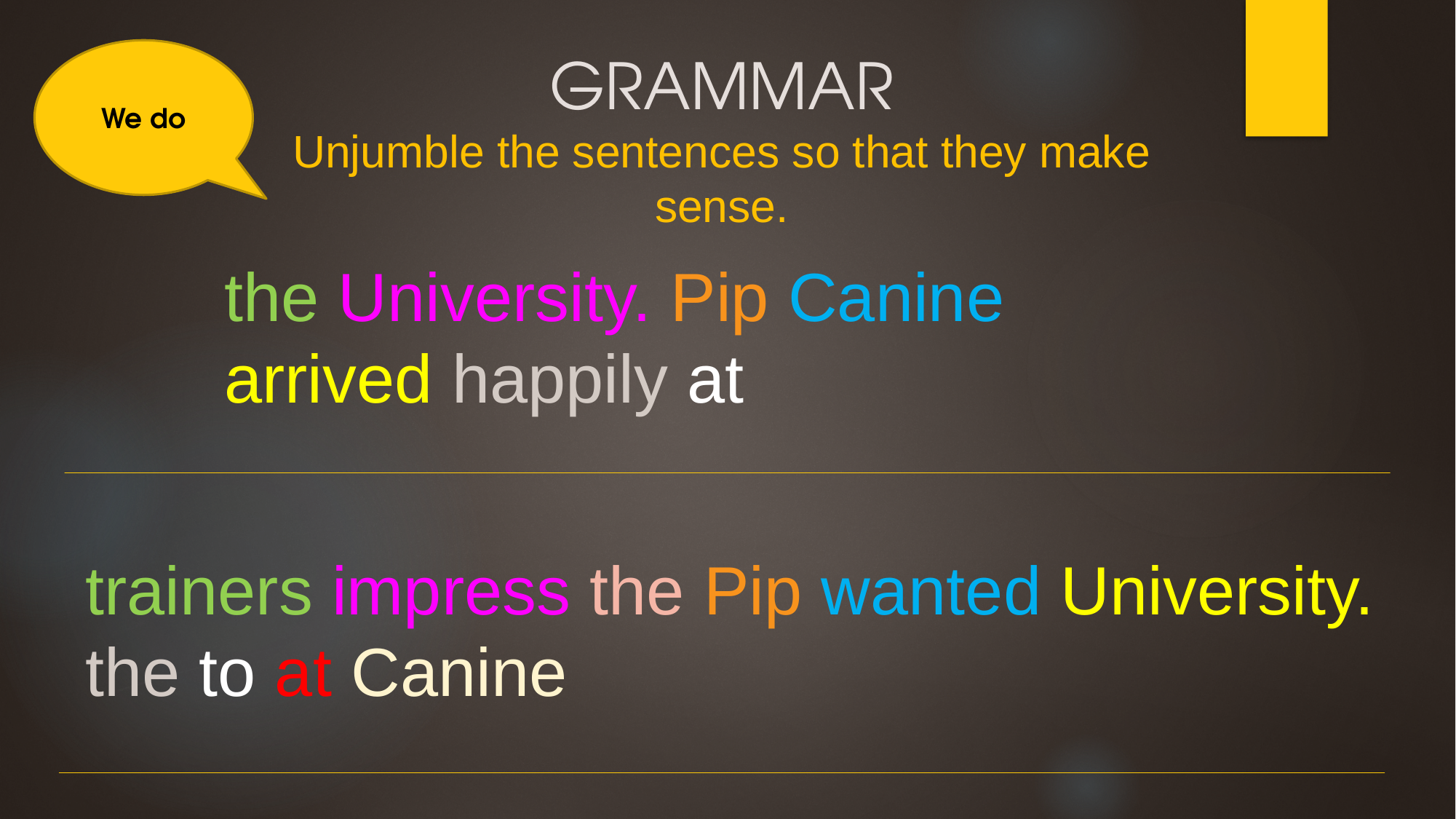

We do
# GRAMMAR Unjumble the sentences so that they make sense.
the University. Pip Canine arrived happily at

trainers impress the Pip wanted University. the to at Canine